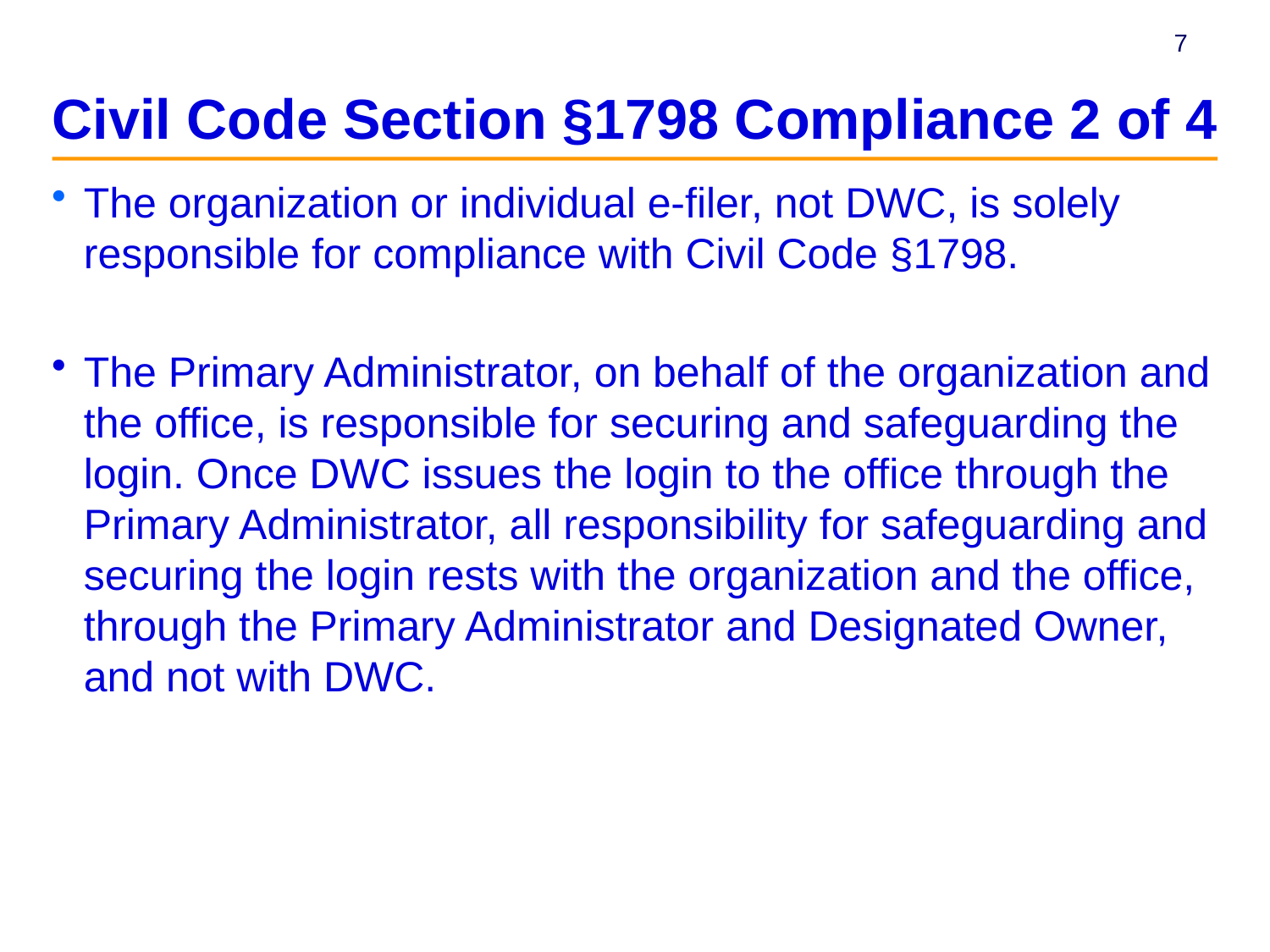

# Civil Code Section §1798 Compliance 2 of 4
The organization or individual e-filer, not DWC, is solely responsible for compliance with Civil Code §1798.

The Primary Administrator, on behalf of the organization and the office, is responsible for securing and safeguarding the login. Once DWC issues the login to the office through the Primary Administrator, all responsibility for safeguarding and securing the login rests with the organization and the office, through the Primary Administrator and Designated Owner, and not with DWC.